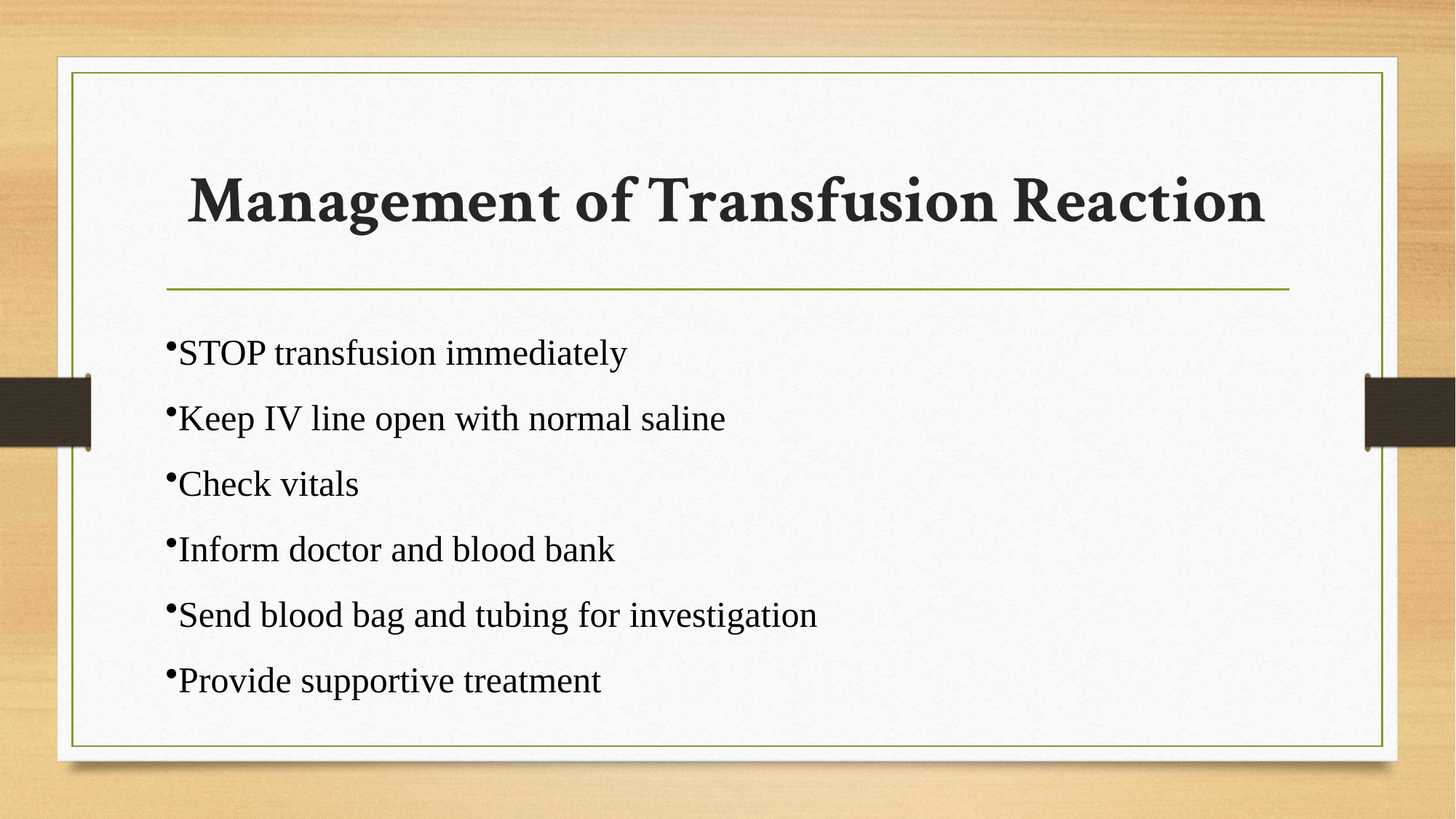

# Management of Transfusion Reaction
STOP transfusion immediately
Keep IV line open with normal saline
Check vitals
Inform doctor and blood bank
Send blood bag and tubing for investigation
Provide supportive treatment